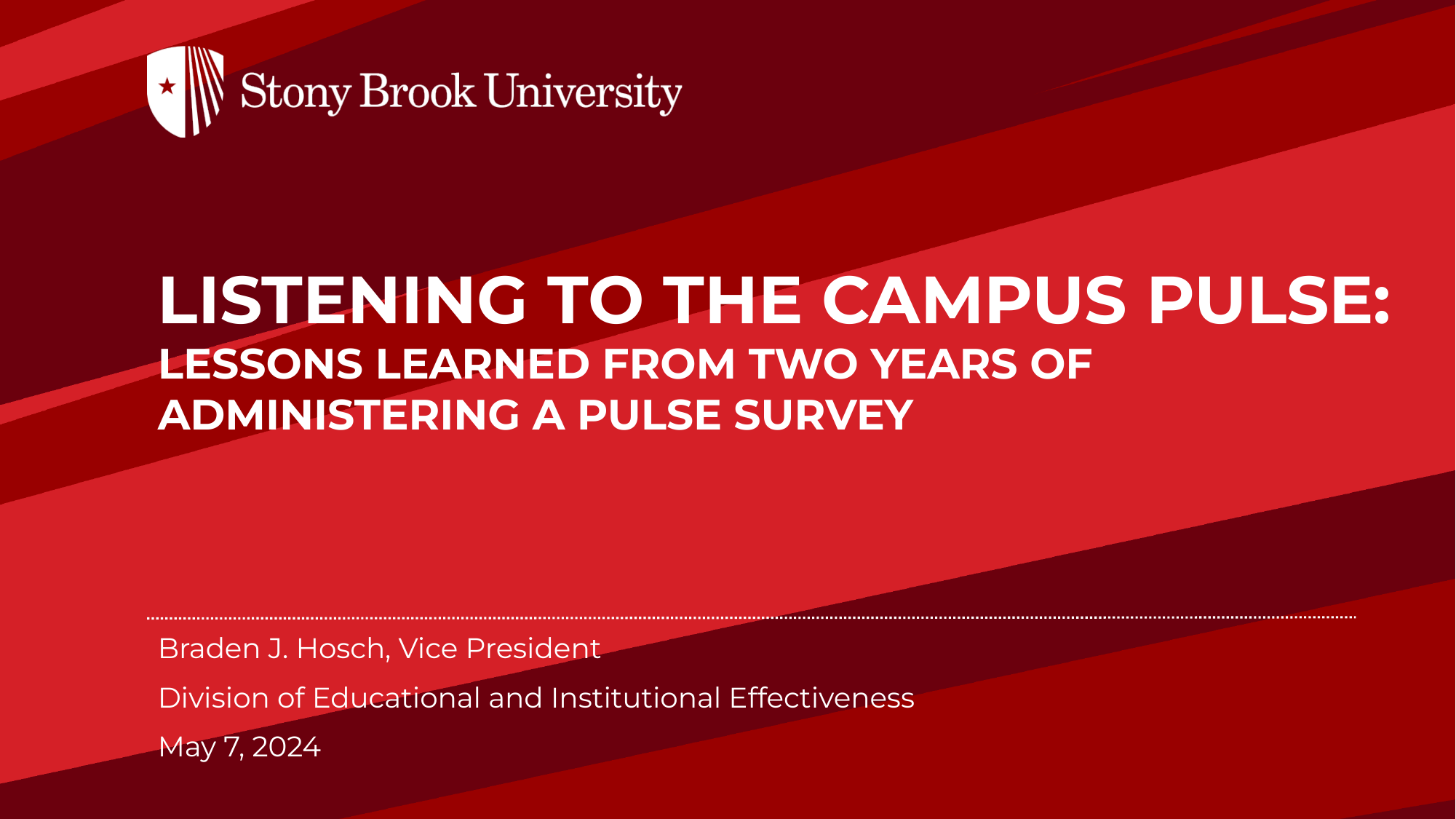

Listening to the Campus Pulse:
Lessons Learned from Two Years of Administering a Pulse Survey
Braden J. Hosch, Vice President
Division of Educational and Institutional Effectiveness
May 7, 2024